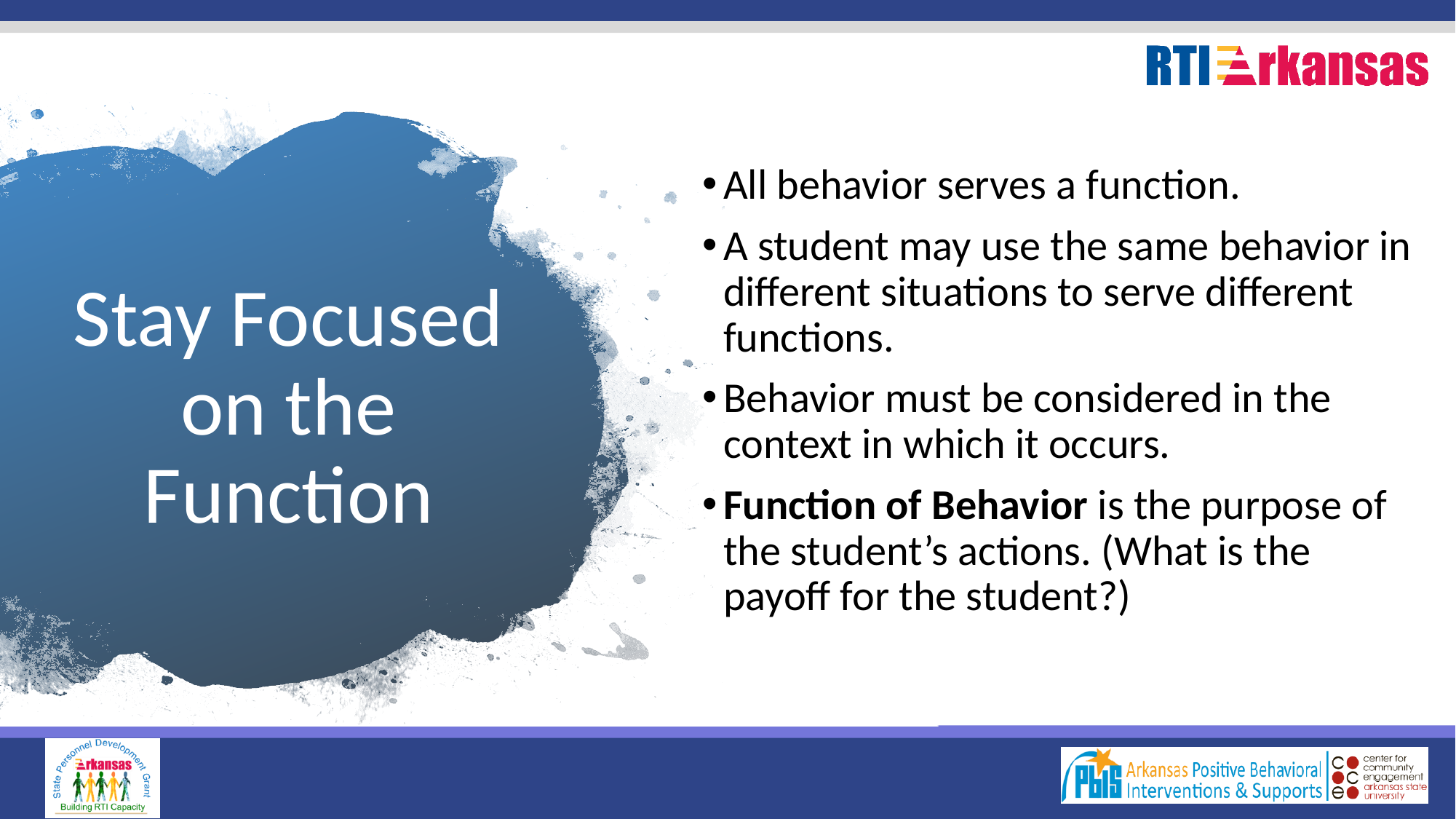

All behavior serves a function.
A student may use the same behavior in different situations to serve different functions.
Behavior must be considered in the context in which it occurs.
Function of Behavior is the purpose of the student’s actions. (What is the payoff for the student?)

# Stay Focused on the Function